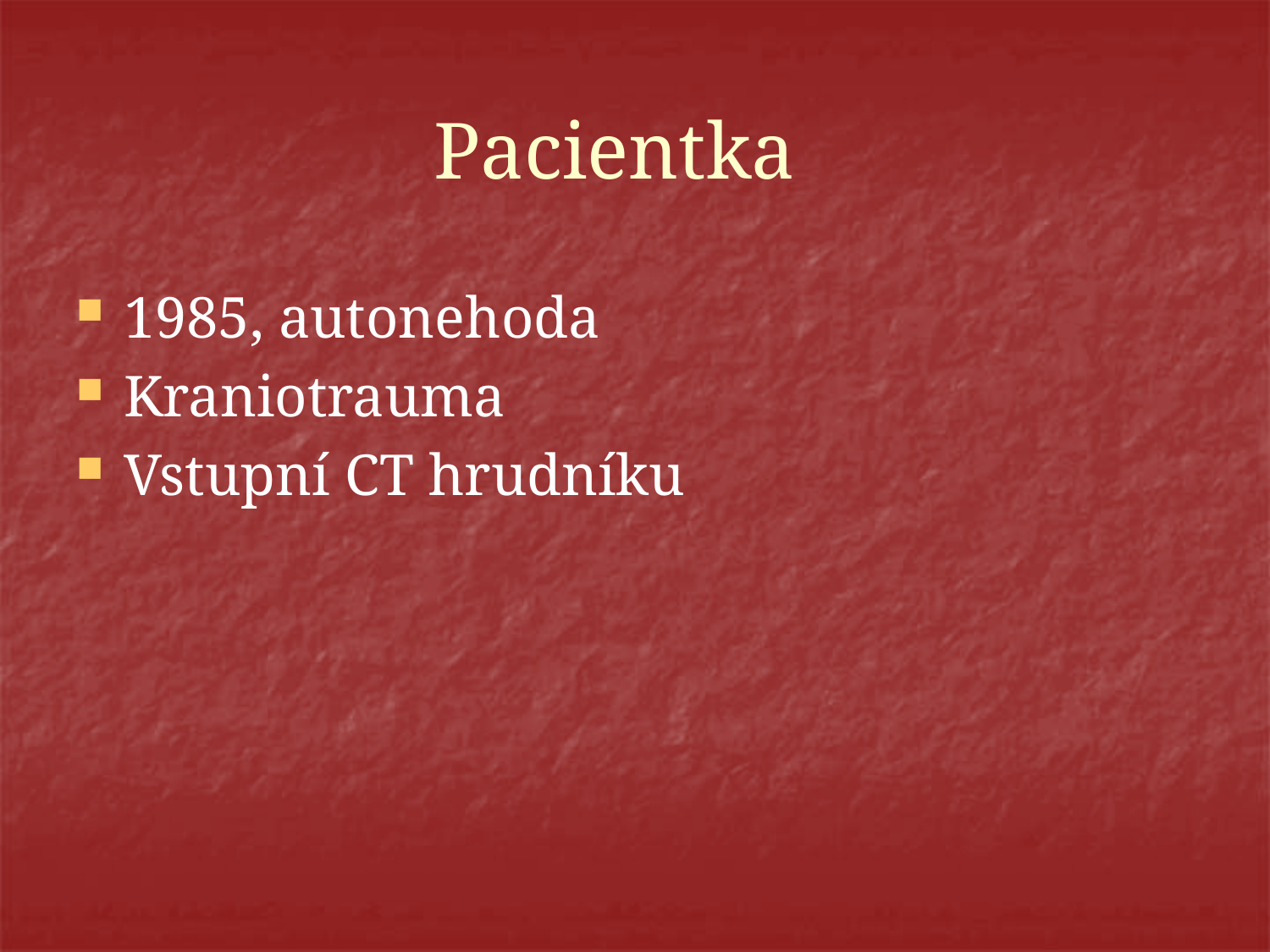

# Pacientka
1985, autonehoda
Kraniotrauma
Vstupní CT hrudníku